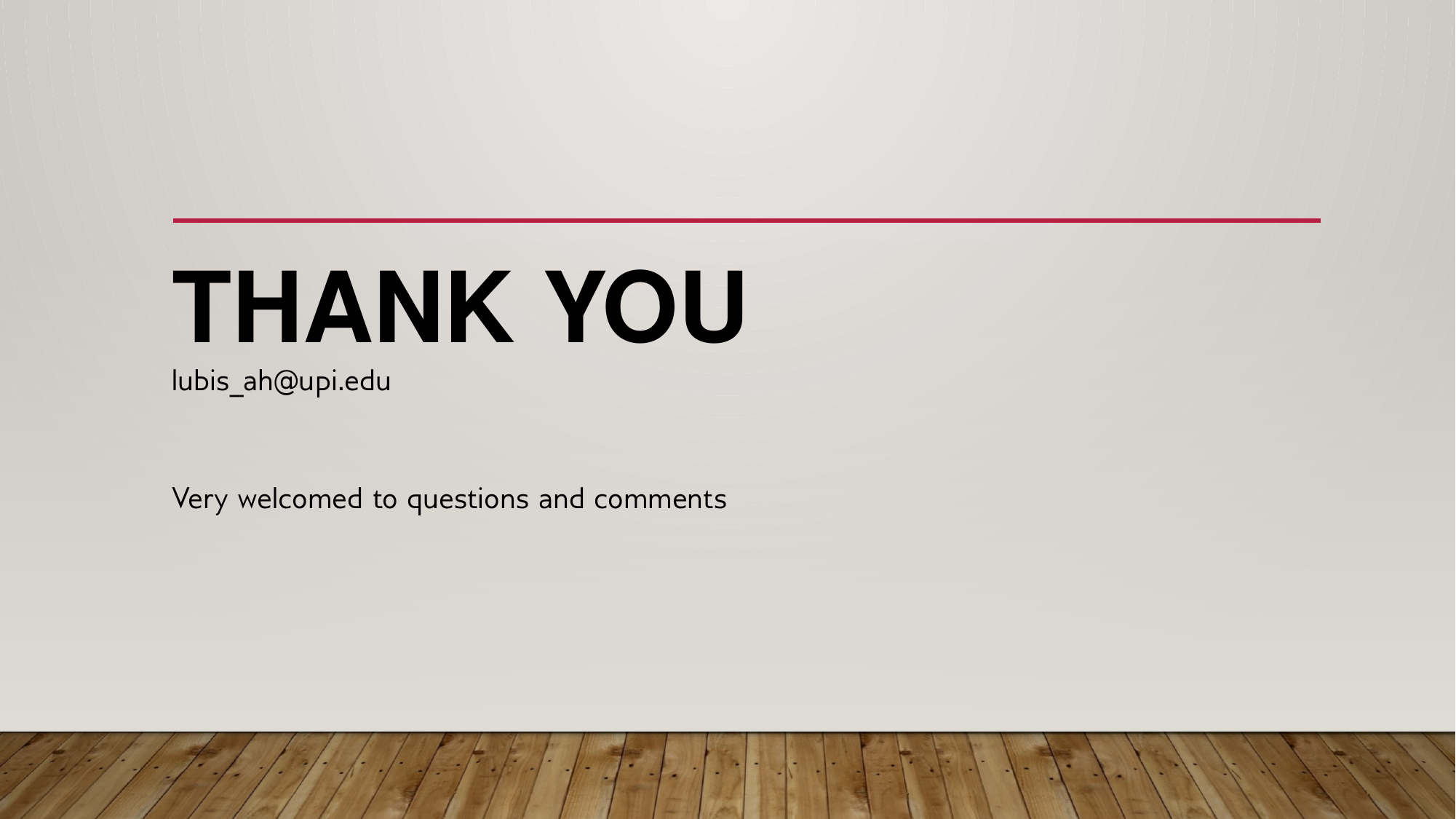

# THANK YOU
lubis_ah@upi.edu

Very welcomed to questions and comments